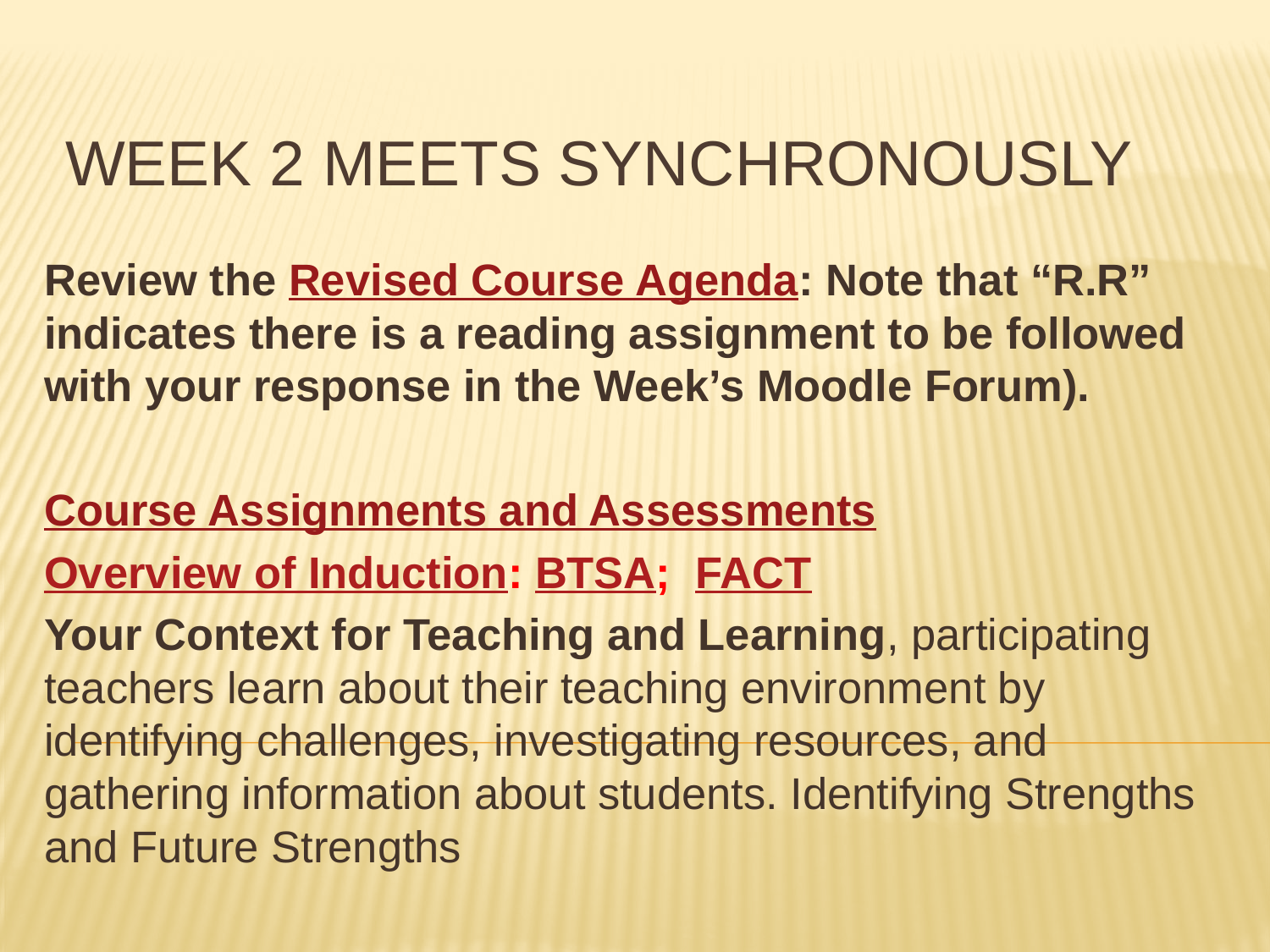

# Week 2 Meets synchronously
Review the Revised Course Agenda: Note that “R.R” indicates there is a reading assignment to be followed with your response in the Week’s Moodle Forum).

Course Assignments and Assessments
Overview of Induction: BTSA;  FACT
Your Context for Teaching and Learning, participating teachers learn about their teaching environment by identifying challenges, investigating resources, and gathering information about students. Identifying Strengths and Future Strengths